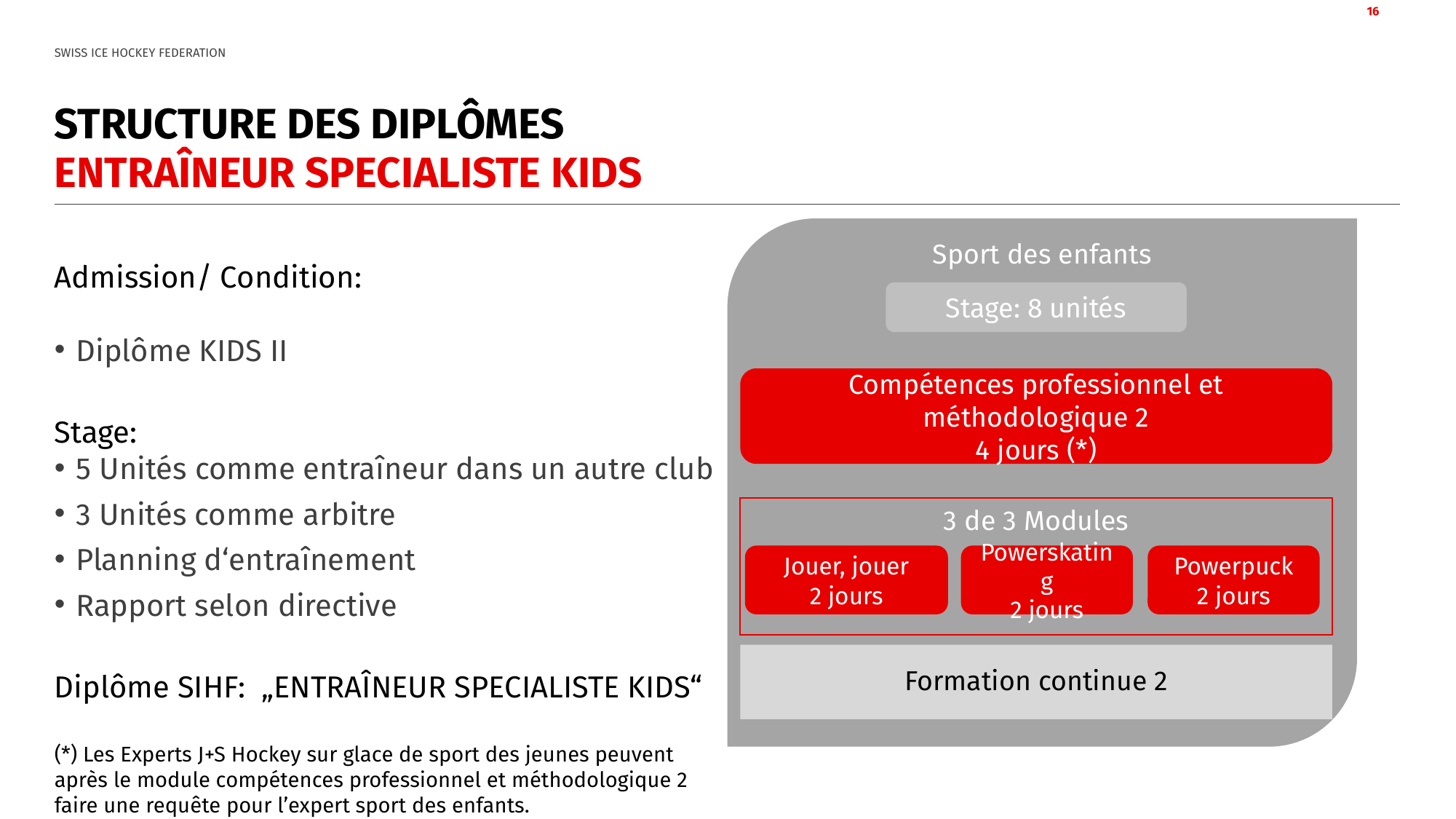

16
# structure des diplômes
entraîneur specialiste kids
Sport des enfants

Formation continue 2
Admission/ Condition:

Diplôme KIDS II

Stage:
5 Unités comme entraîneur dans un autre club
3 Unités comme arbitre
Planning d‘entraînement
Rapport selon directive

Diplôme SIHF:  „ENTRAÎNEUR SPECIALISTE KIDS“

(*) Les Experts J+S Hockey sur glace de sport des jeunes peuvent après le module compétences professionnel et méthodologique 2 faire une requête pour l’expert sport des enfants.

Stage: 8 unités
Compétences professionnel et méthodologique 2
4 jours (*)
3 de 3 Modules
Jouer, jouer
2 jours
Powerskating
2 jours
Powerpuck
2 jours